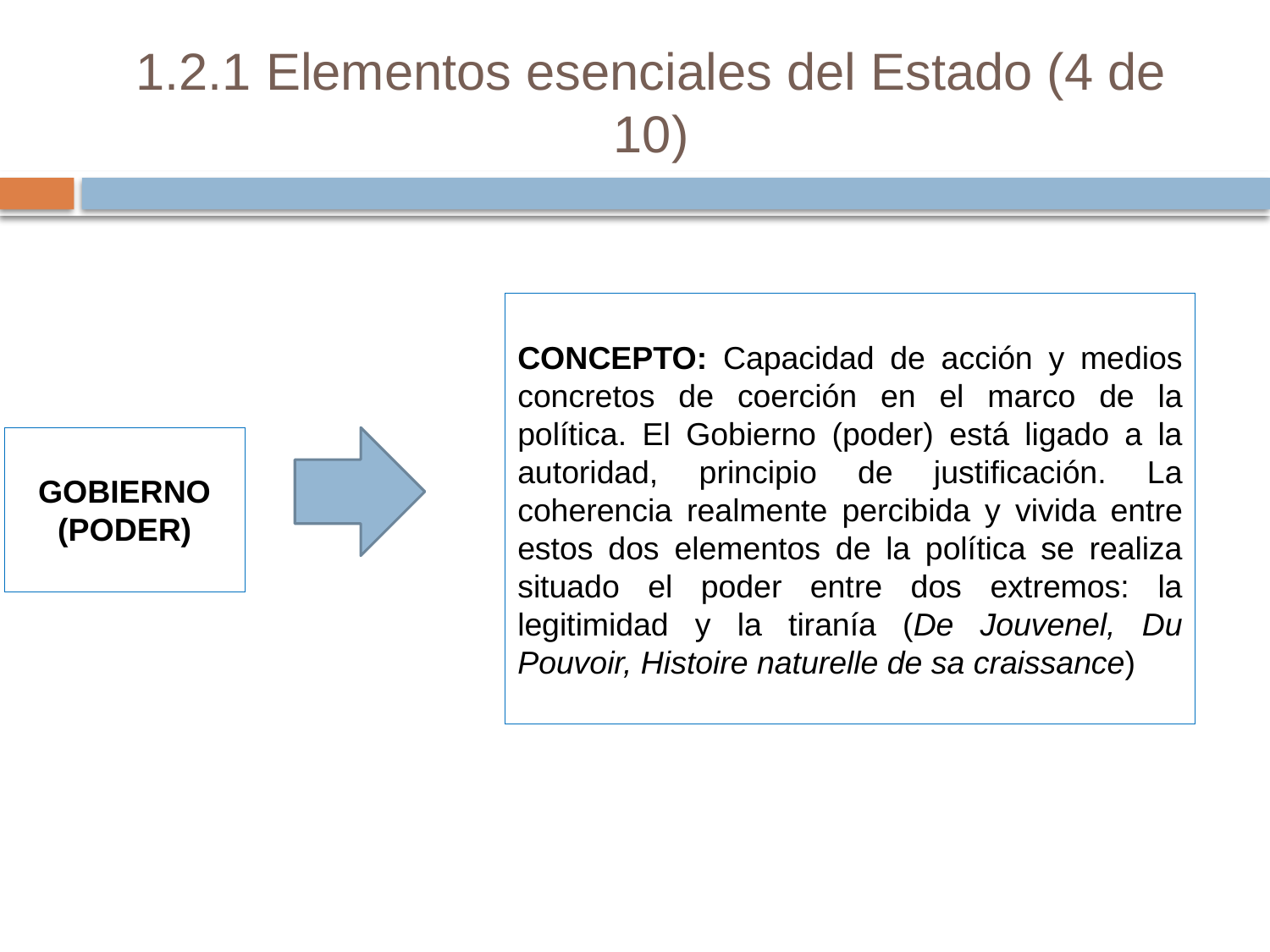

# 1.2.1 Elementos esenciales del Estado (4 de 10)

CONCEPTO: Capacidad de acción y medios concretos de coerción en el marco de la política. El Gobierno (poder) está ligado a la autoridad, principio de justificación. La coherencia realmente percibida y vivida entre estos dos elementos de la política se realiza situado el poder entre dos extremos: la legitimidad y la tiranía (De Jouvenel, Du Pouvoir, Histoire naturelle de sa craissance)

GOBIERNO (PODER)